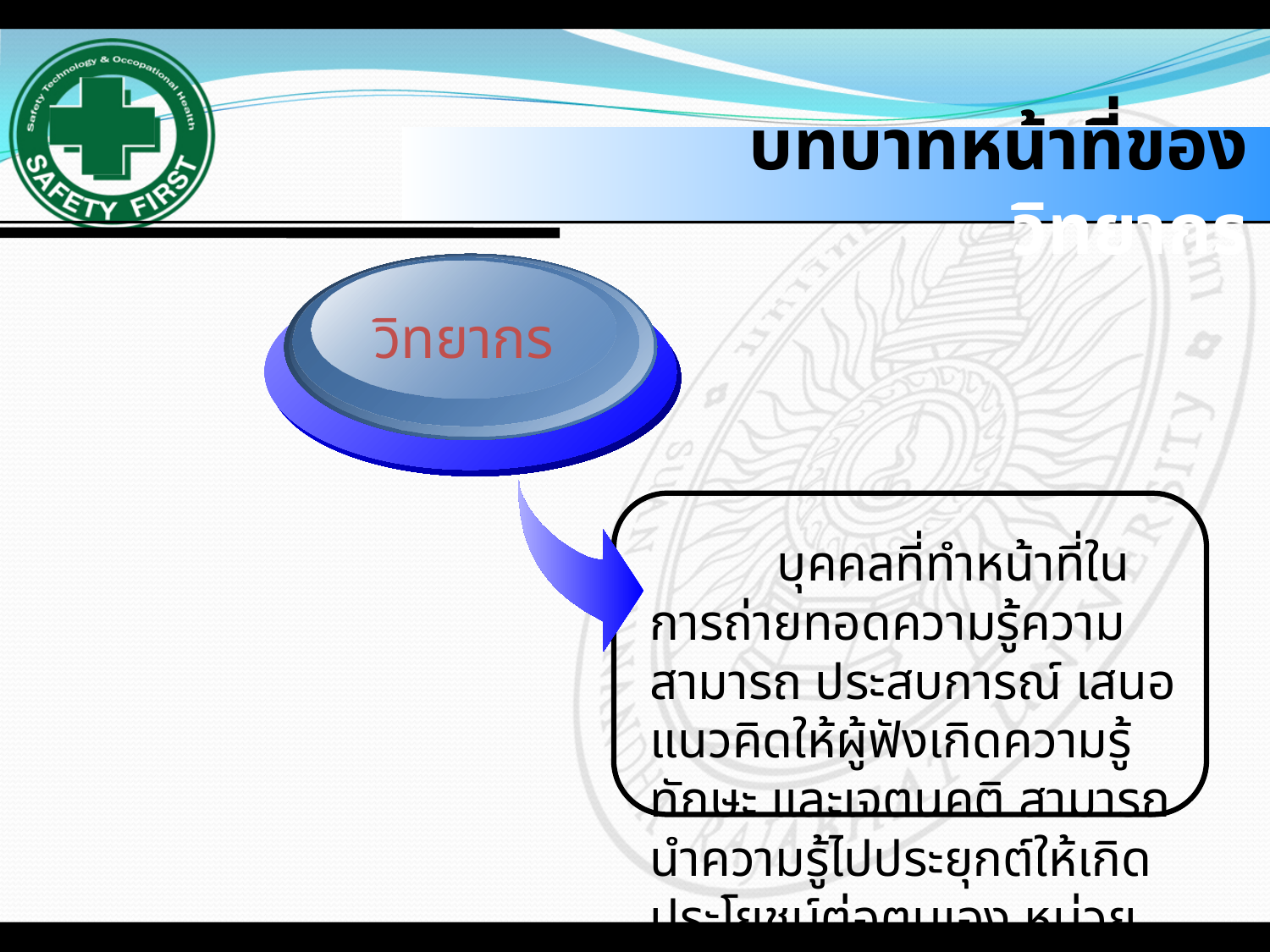

#

บทบาทหน้าที่ของวิทยากร

วิทยากร

	บุคคลที่ทำหน้าที่ในการถ่ายทอดความรู้ความสามารถ ประสบการณ์ เสนอแนวคิดให้ผู้ฟังเกิดความรู้ ทักษะ และเจตนคติ สามารถนำความรู้ไปประยุกต์ให้เกิดประโยชน์ต่อตนเอง หน่วยงานและสังคมส่วนรวม